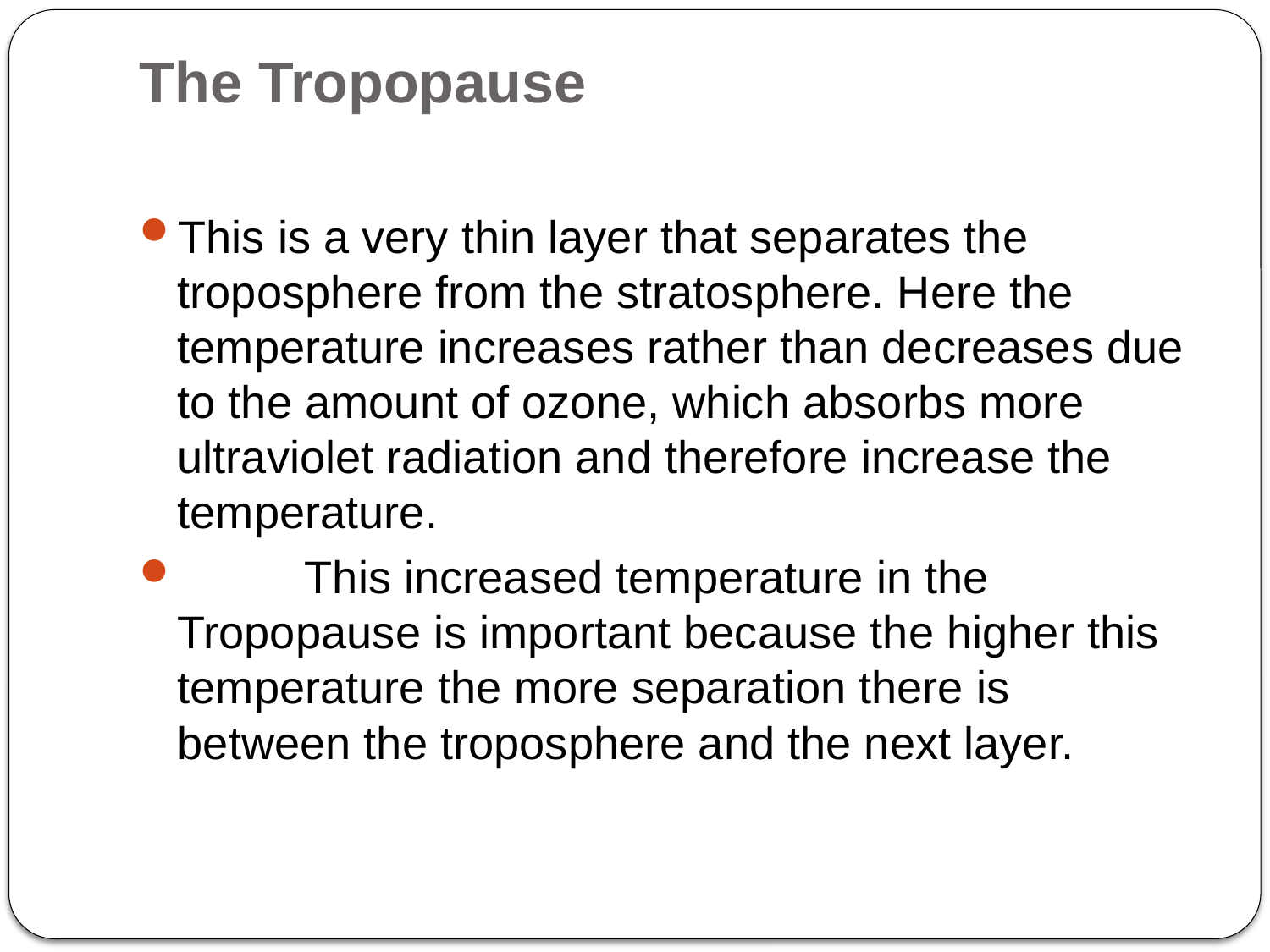

# The Tropopause
This is a very thin layer that separates the troposphere from the stratosphere. Here the temperature increases rather than decreases due to the amount of ozone, which absorbs more ultraviolet radiation and therefore increase the temperature.
	This increased temperature in the Tropopause is important because the higher this temperature the more separation there is between the troposphere and the next layer.